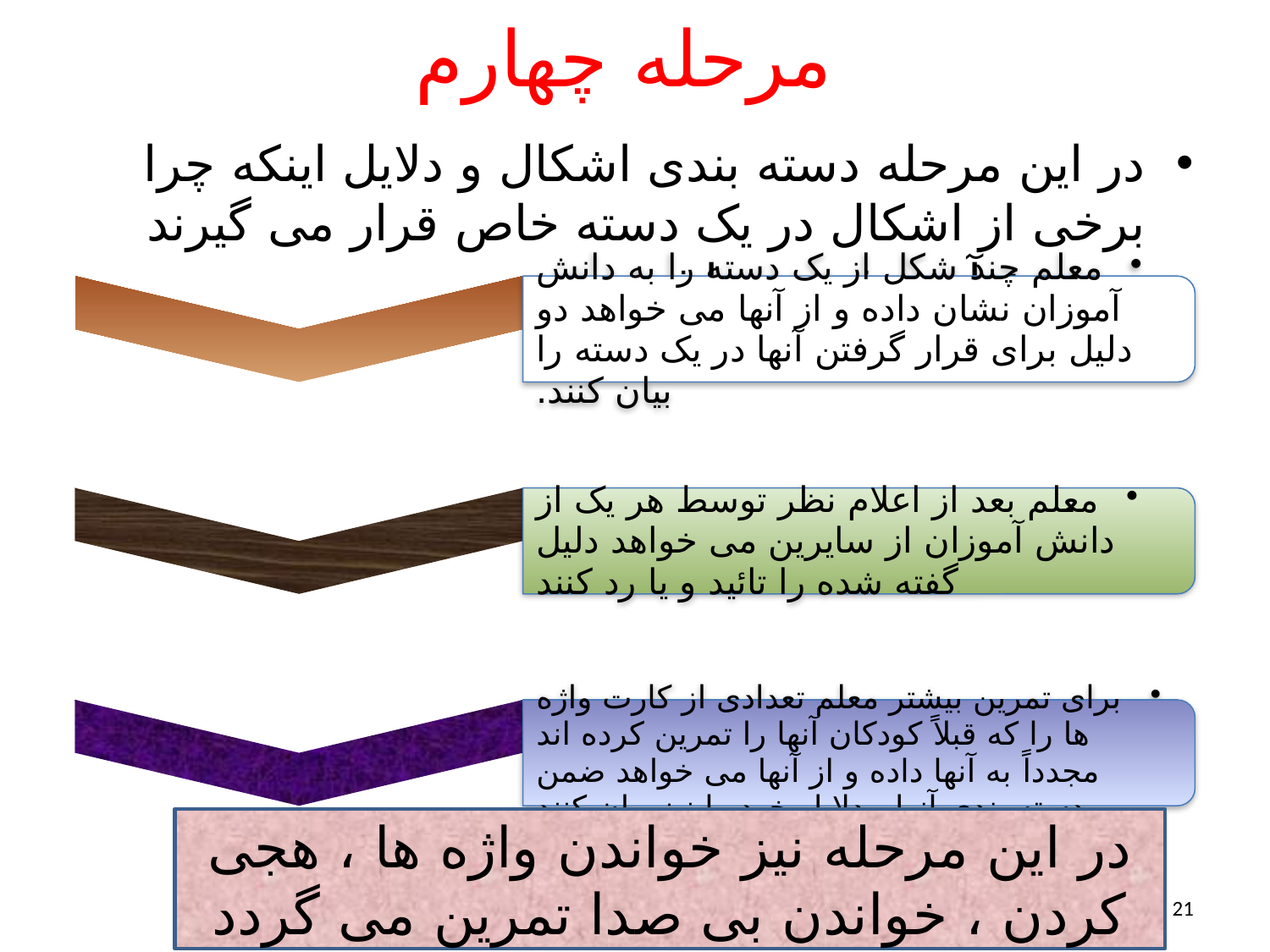

# مرحله چهارم
در این مرحله دسته بندی اشکال و دلایل اینکه چرا برخی از اشکال در یک دسته خاص قرار می گیرند موضوع آموزش می باشد  .

در این مرحله نیز خواندن واژه ها ، هجی کردن ، خواندن بی صدا تمرین می گردد

21